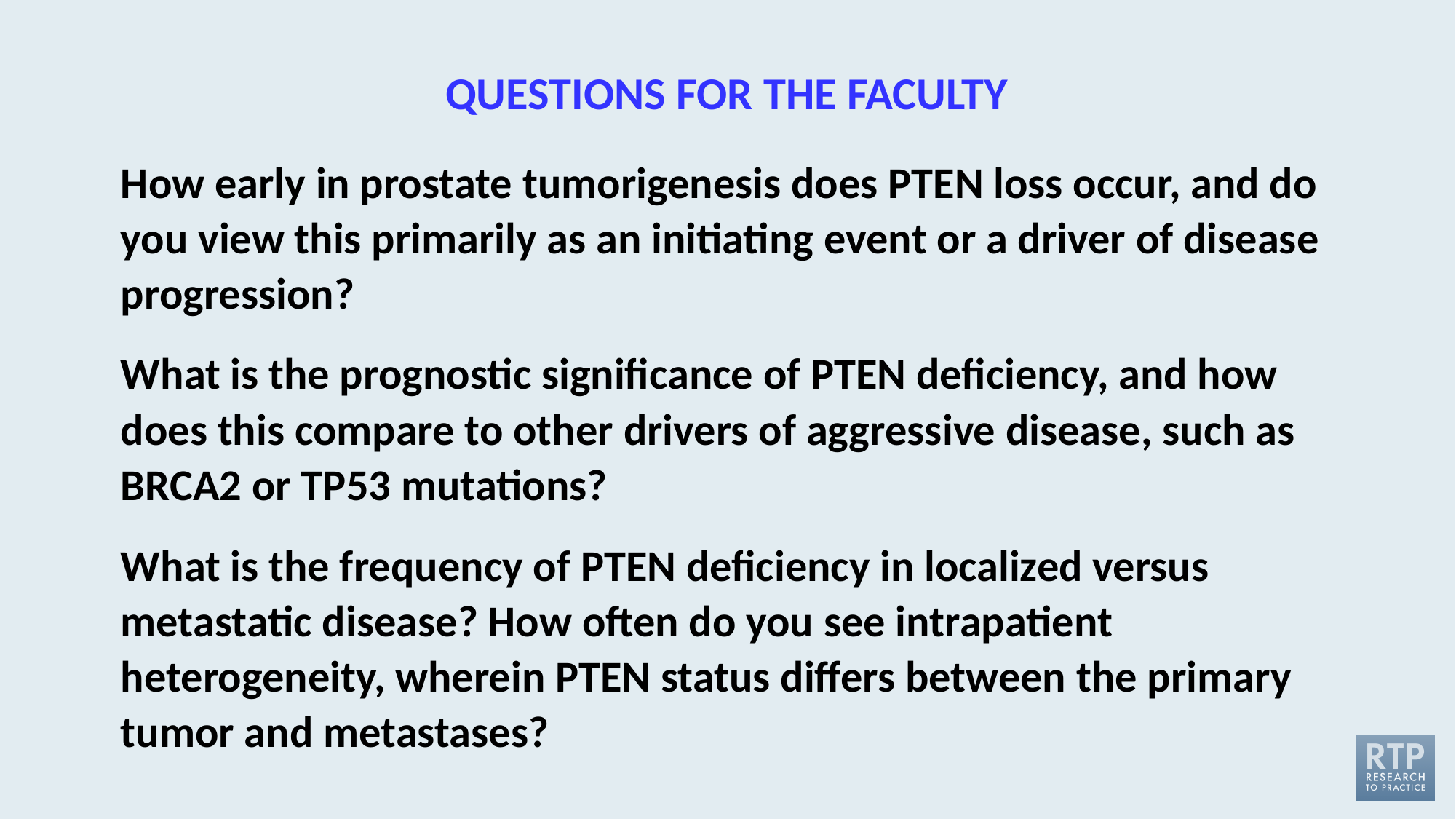

# QUESTIONS FOR THE FACULTY
How early in prostate tumorigenesis does PTEN loss occur, and do you view this primarily as an initiating event or a driver of disease progression?
What is the prognostic significance of PTEN deficiency, and how does this compare to other drivers of aggressive disease, such as BRCA2 or TP53 mutations?
What is the frequency of PTEN deficiency in localized versus metastatic disease? How often do you see intrapatient heterogeneity, wherein PTEN status differs between the primary tumor and metastases?